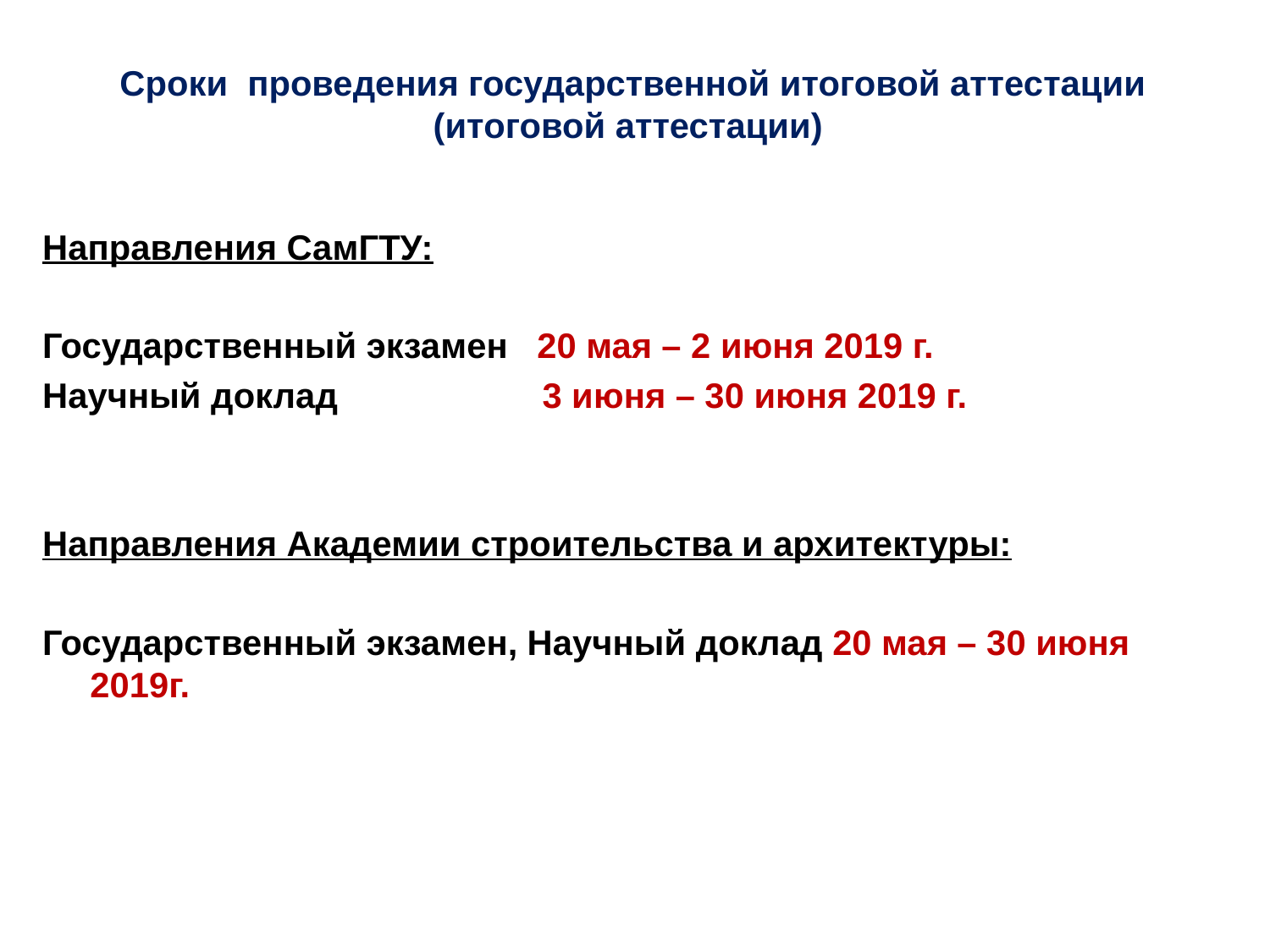

# Сроки  проведения государственной итоговой аттестации (итоговой аттестации)
Направления СамГТУ:

Государственный экзамен   20 мая – 2 июня 2019 г.
Научный доклад                     3 июня – 30 июня 2019 г.

Направления Академии строительства и архитектуры:

Государственный экзамен, Научный доклад 20 мая – 30 июня 2019г.